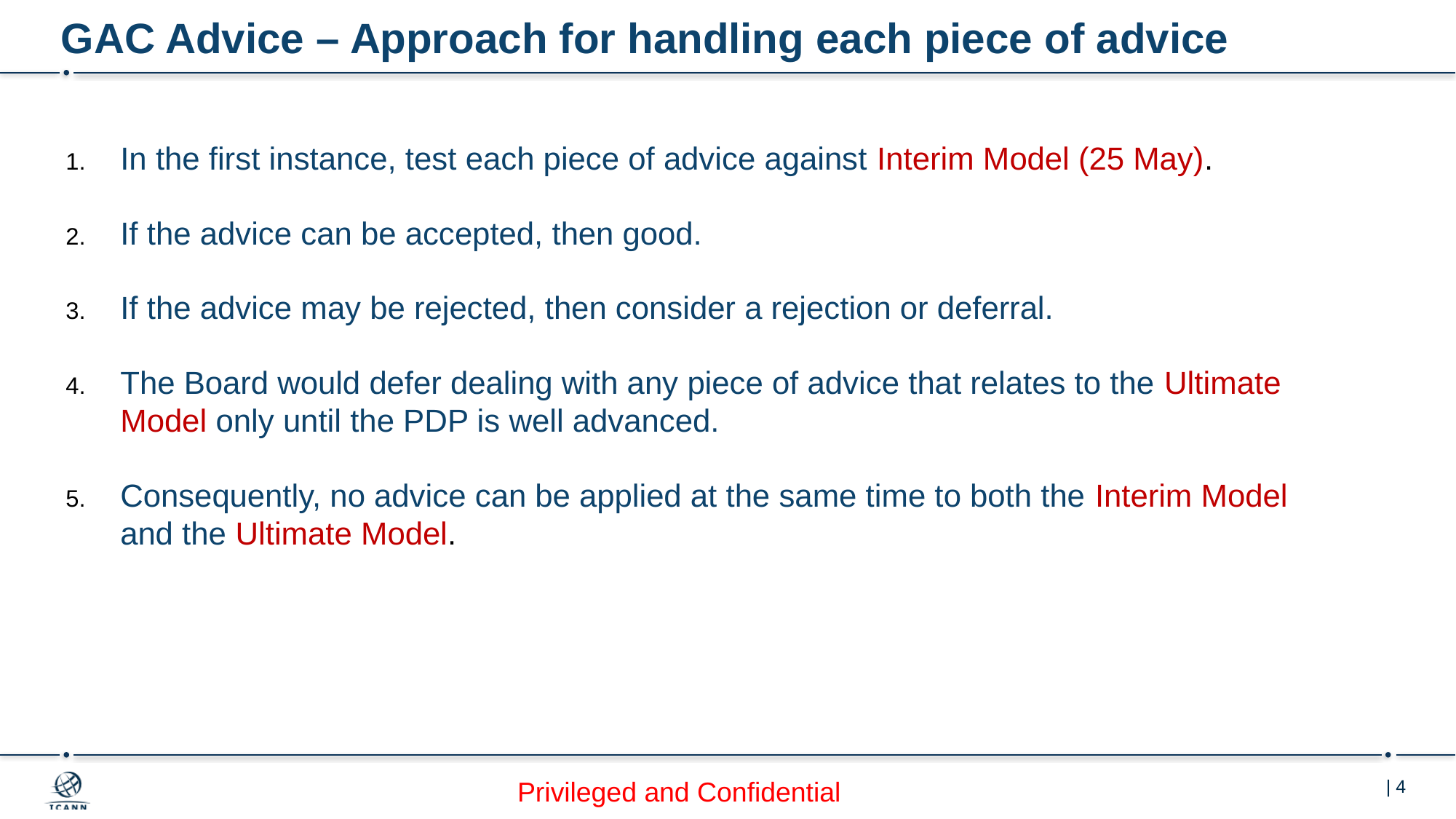

# GAC Advice – Approach for handling each piece of advice
In the first instance, test each piece of advice against Interim Model (25 May).
If the advice can be accepted, then good.
If the advice may be rejected, then consider a rejection or deferral.
The Board would defer dealing with any piece of advice that relates to the Ultimate Model only until the PDP is well advanced.
Consequently, no advice can be applied at the same time to both the Interim Model and the Ultimate Model.

Privileged and Confidential